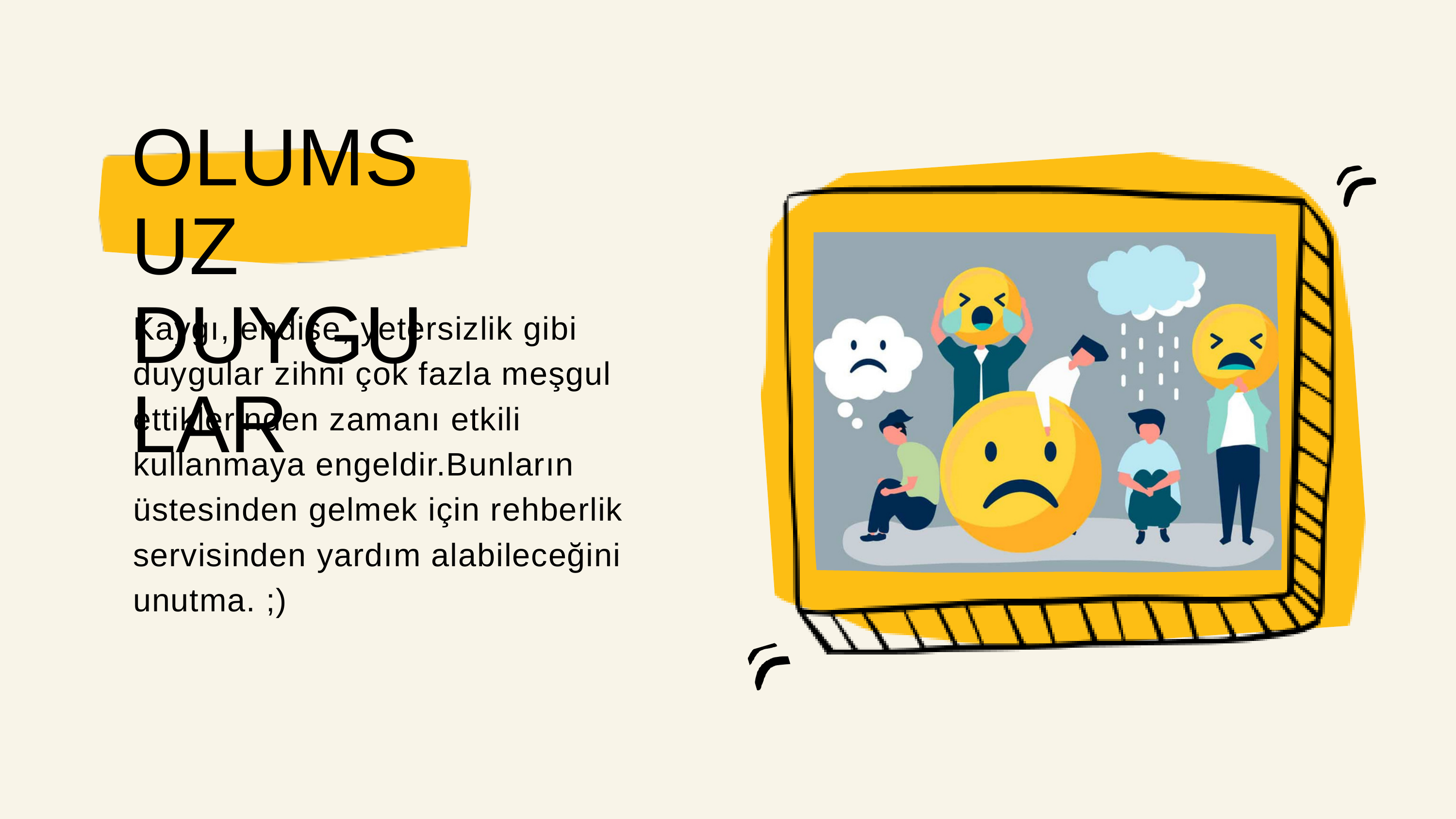

OLUMSUZ DUYGULAR

Kaygı, endişe, yetersizlik gibi duygular zihni çok fazla meşgul ettiklerinden zamanı etkili kullanmaya engeldir.Bunların üstesinden gelmek için rehberlik servisinden yardım alabileceğini unutma. ;)